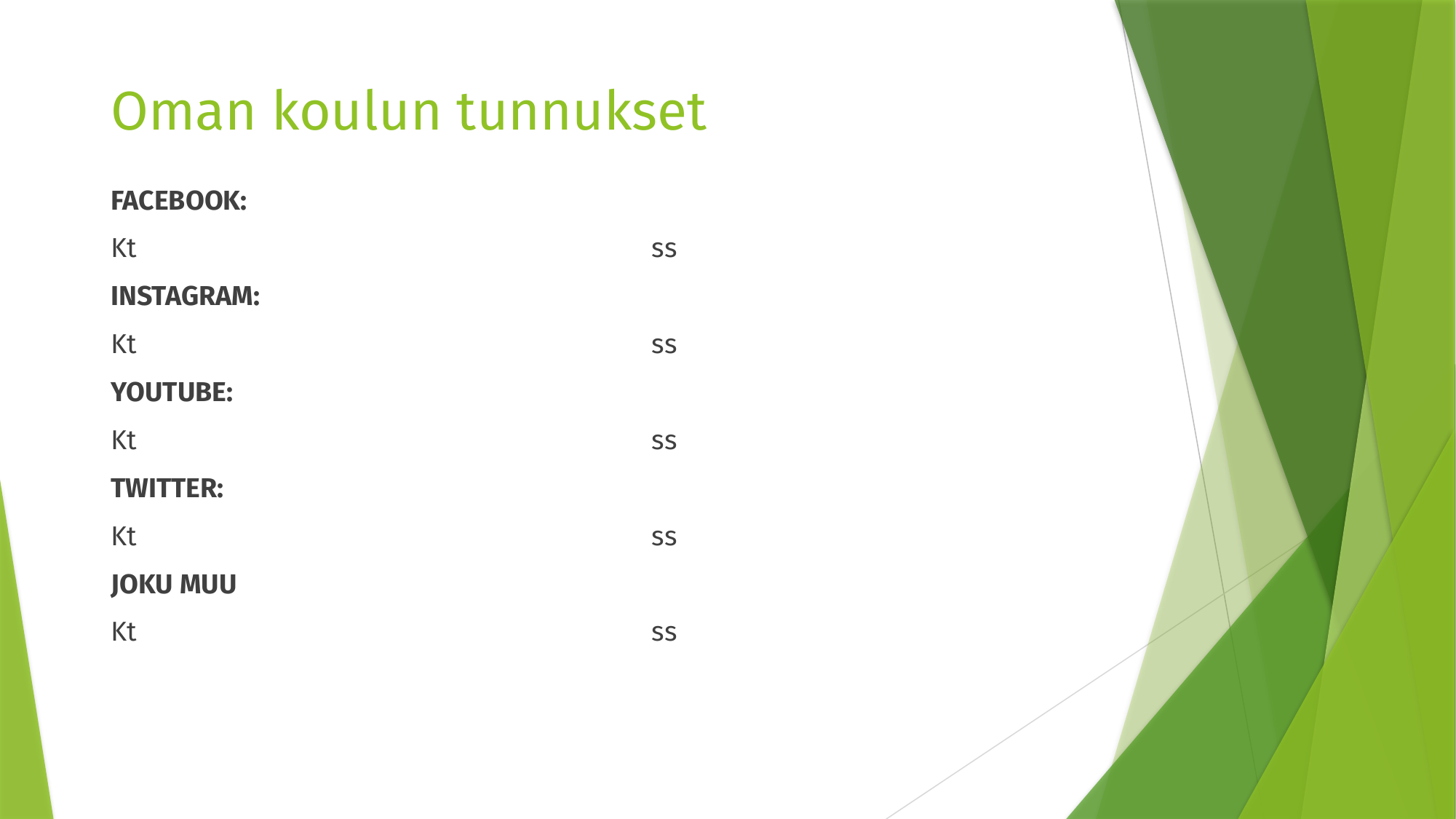

# Oman koulun tunnukset
FACEBOOK:
Kt                                                                       ss
INSTAGRAM:
Kt                                                                       ss
YOUTUBE:
Kt                                                                       ss
TWITTER:
Kt                                                                       ss
JOKU MUU
Kt                                                                       ss